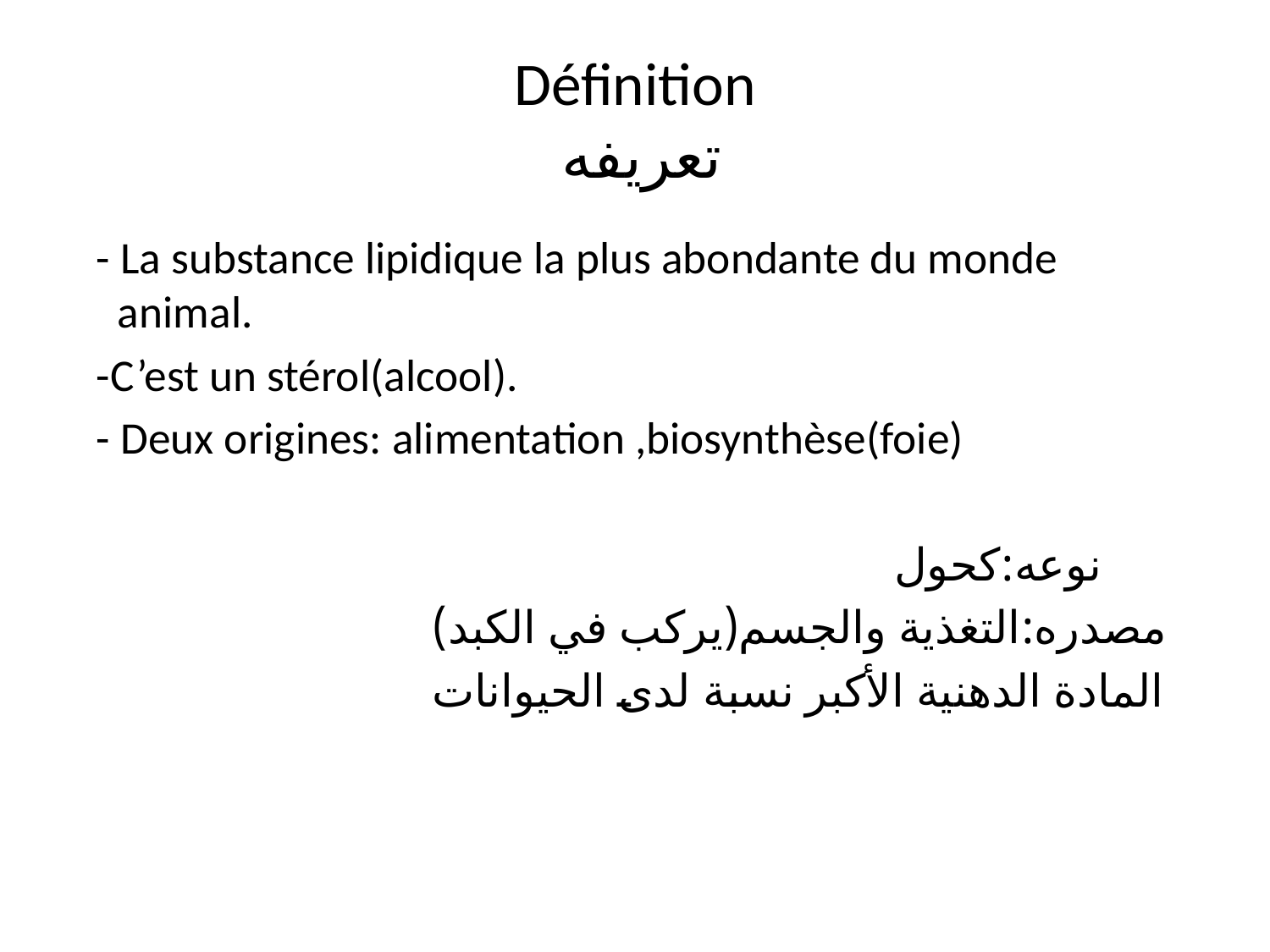

# Définition تعريفه
  - La substance lipidique la plus abondante du monde animal.
  -C’est un stérol(alcool).
  - Deux origines: alimentation ,biosynthèse(foie)

                                                                     نوعه:كحول
                              مصدره:التغذية والجسم(يركب في الكبد)
                              المادة الدهنية الأكبر نسبة لدى الحيوانات